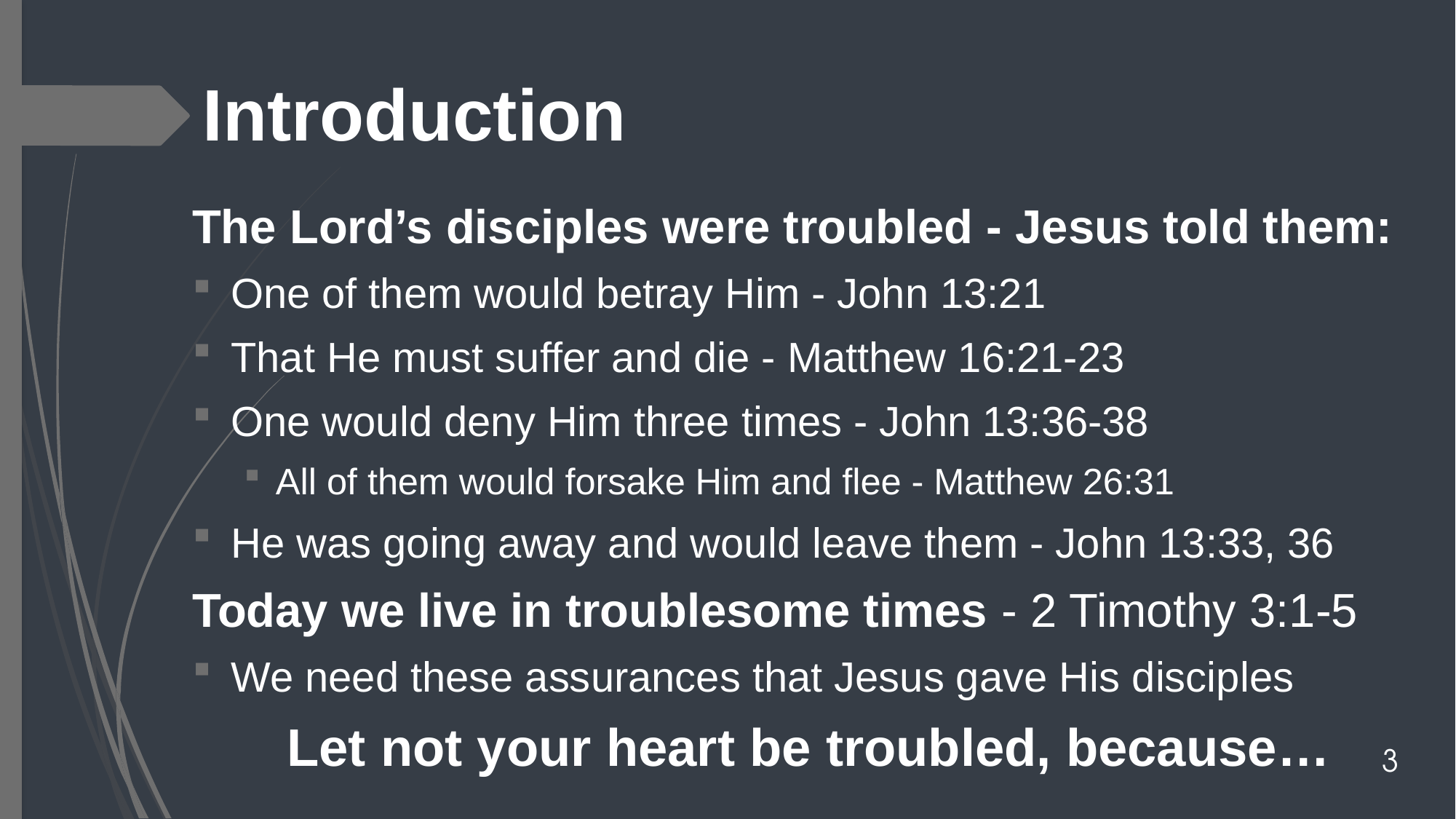

# Introduction
The Lord’s disciples were troubled - Jesus told them:
One of them would betray Him - John 13:21
That He must suffer and die - Matthew 16:21-23
One would deny Him three times - John 13:36-38
All of them would forsake Him and flee - Matthew 26:31
He was going away and would leave them - John 13:33, 36
Today we live in troublesome times - 2 Timothy 3:1-5
We need these assurances that Jesus gave His disciples
Let not your heart be troubled, because…

3